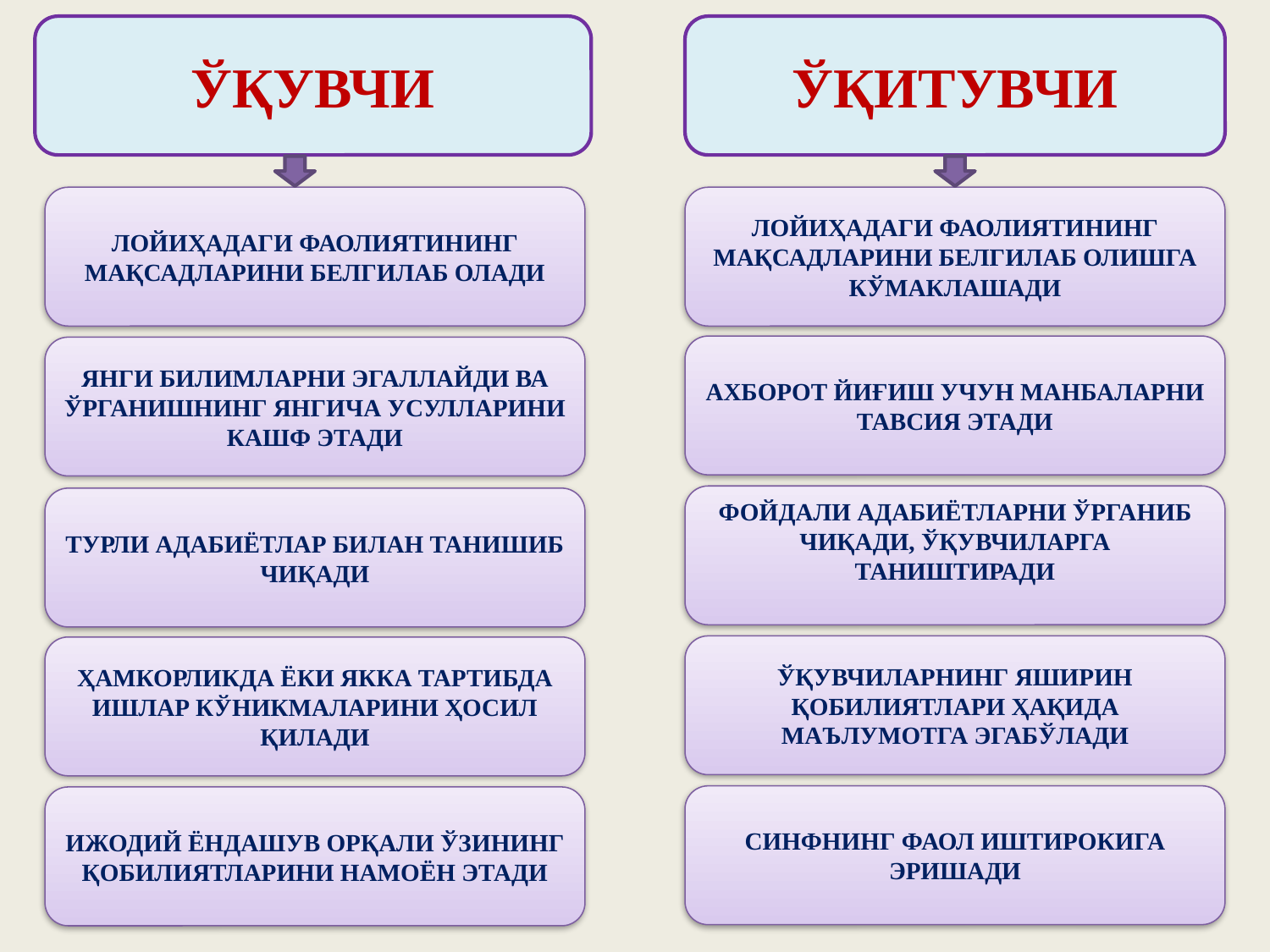

ЎҚУВЧИ
ЎҚИТУВЧИ

ЛОЙИҲАДАГИ ФАОЛИЯТИНИНГ МАҚСАДЛАРИНИ БЕЛГИЛАБ ОЛАДИ
ЛОЙИҲАДАГИ ФАОЛИЯТИНИНГ МАҚСАДЛАРИНИ БЕЛГИЛАБ ОЛИШГА КЎМАКЛАШАДИ
АХБОРОТ ЙИҒИШ УЧУН МАНБАЛАРНИ ТАВСИЯ ЭТАДИ
ЯНГИ БИЛИМЛАРНИ ЭГАЛЛАЙДИ ВА ЎРГАНИШНИНГ ЯНГИЧА УСУЛЛАРИНИ КАШФ ЭТАДИ
ФОЙДАЛИ АДАБИЁТЛАРНИ ЎРГАНИБ ЧИҚАДИ, ЎҚУВЧИЛАРГА ТАНИШТИРАДИ

ТУРЛИ АДАБИЁТЛАР БИЛАН ТАНИШИБ ЧИҚАДИ
ЎҚУВЧИЛАРНИНГ ЯШИРИН ҚОБИЛИЯТЛАРИ ҲАҚИДА МАЪЛУМОТГА ЭГАБЎЛАДИ
ҲАМКОРЛИКДА ЁКИ ЯККА ТАРТИБДА ИШЛАР КЎНИКМАЛАРИНИ ҲОСИЛ ҚИЛАДИ
СИНФНИНГ ФАОЛ ИШТИРОКИГА ЭРИШАДИ
ИЖОДИЙ ЁНДАШУВ ОРҚАЛИ ЎЗИНИНГ ҚОБИЛИЯТЛАРИНИ НАМОЁН ЭТАДИ